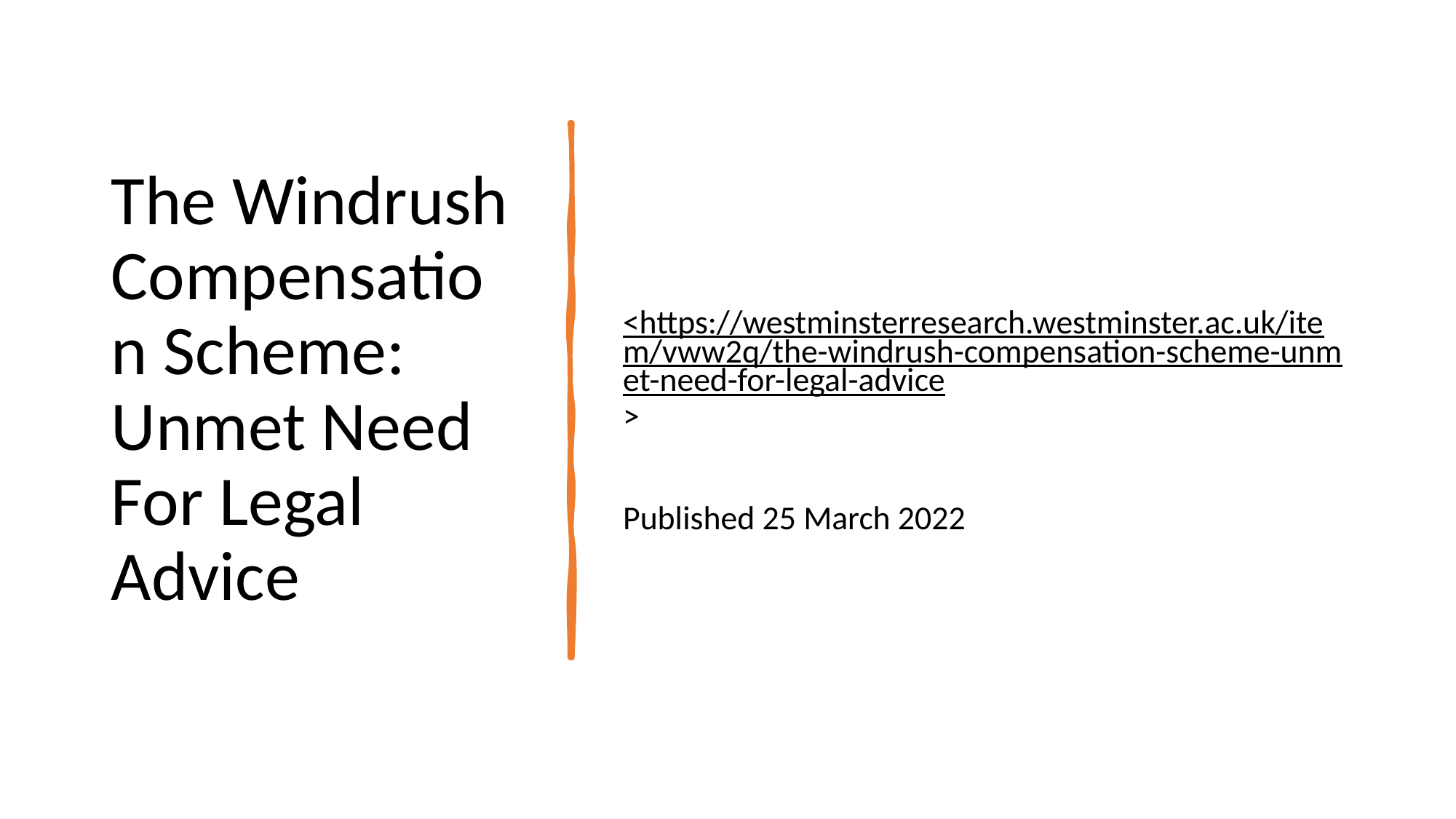

# The Windrush Compensation Scheme: Unmet Need For Legal Advice

<https://westminsterresearch.westminster.ac.uk/item/vww2q/the-windrush-compensation-scheme-unmet-need-for-legal-advice>

Published 25 March 2022